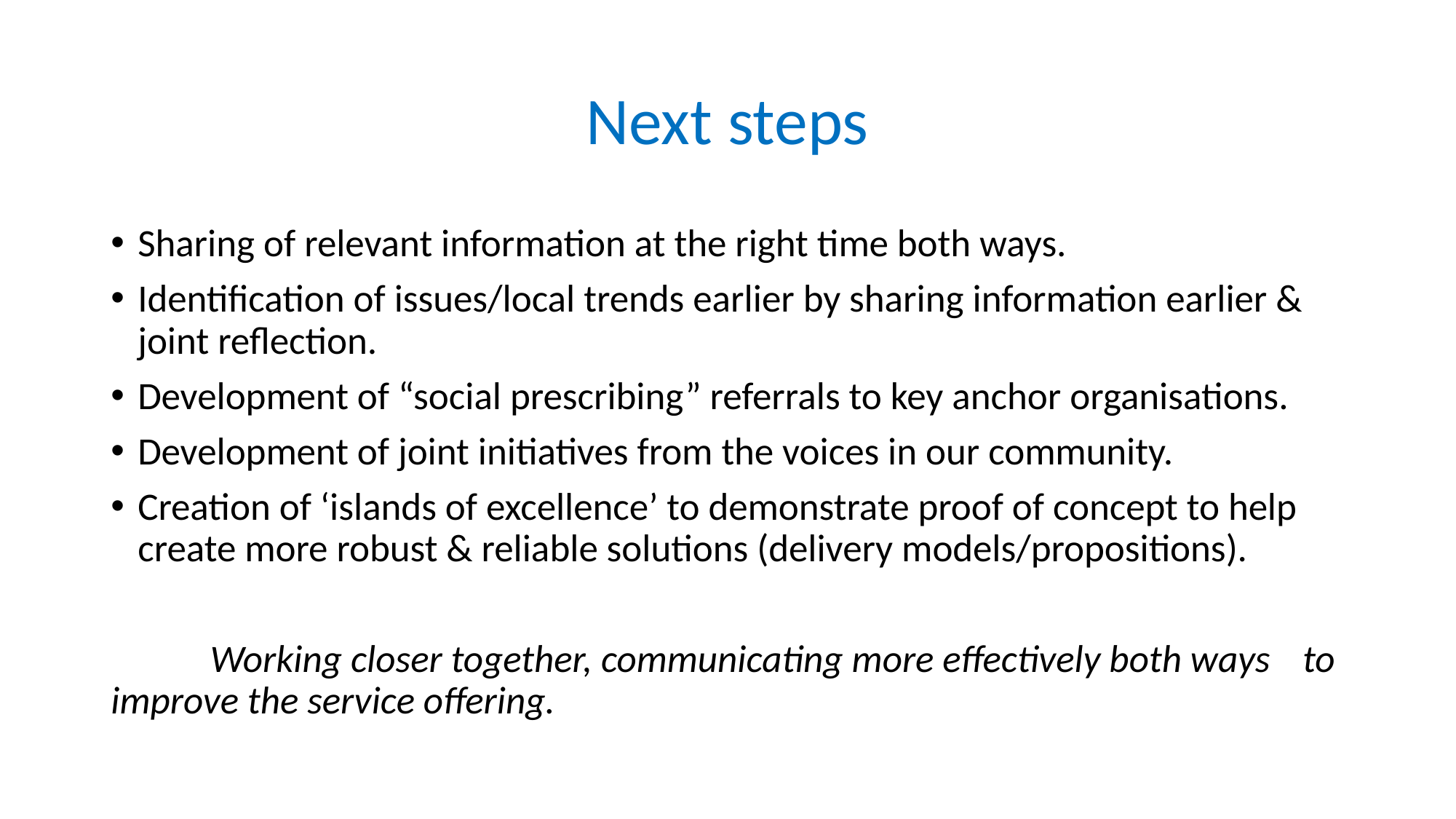

# Next steps
Sharing of relevant information at the right time both ways.
Identification of issues/local trends earlier by sharing information earlier & joint reflection.
Development of “social prescribing” referrals to key anchor organisations.
Development of joint initiatives from the voices in our community.
Creation of ‘islands of excellence’ to demonstrate proof of concept to help create more robust & reliable solutions (delivery models/propositions).

	Working closer together, communicating more effectively both ways 	to improve the service offering.